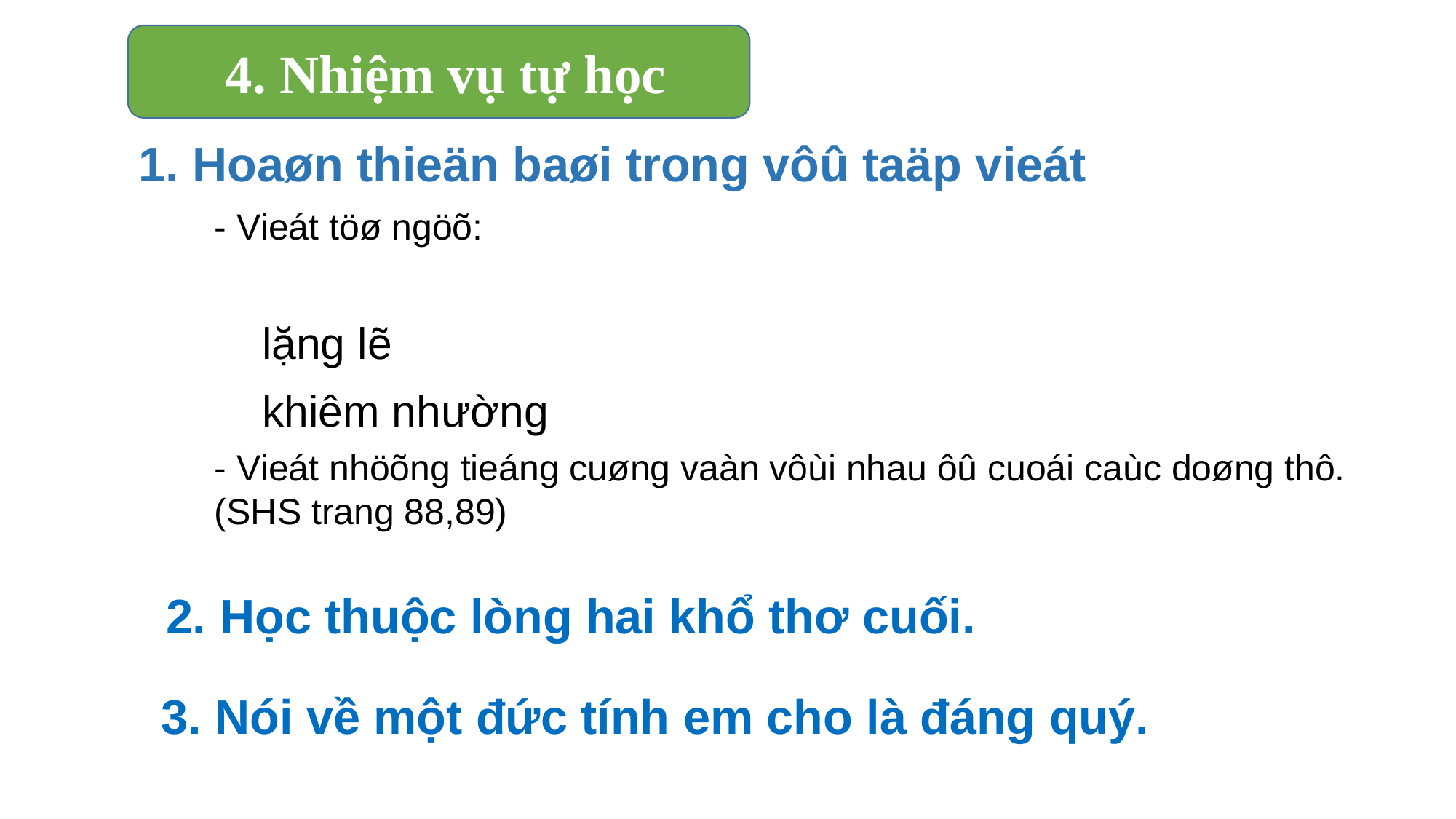

4. Nhiệm vụ tự học
1. Hoaøn thieän baøi trong vôû taäp vieát
- Vieát töø ngöõ:
lặng lẽ
khiêm nhường
- Vieát nhöõng tieáng cuøng vaàn vôùi nhau ôû cuoái caùc doøng thô. (SHS trang 88,89)
#

2. Học thuộc lòng hai khổ thơ cuối.
 3. Nói về một đức tính em cho là đáng quý.